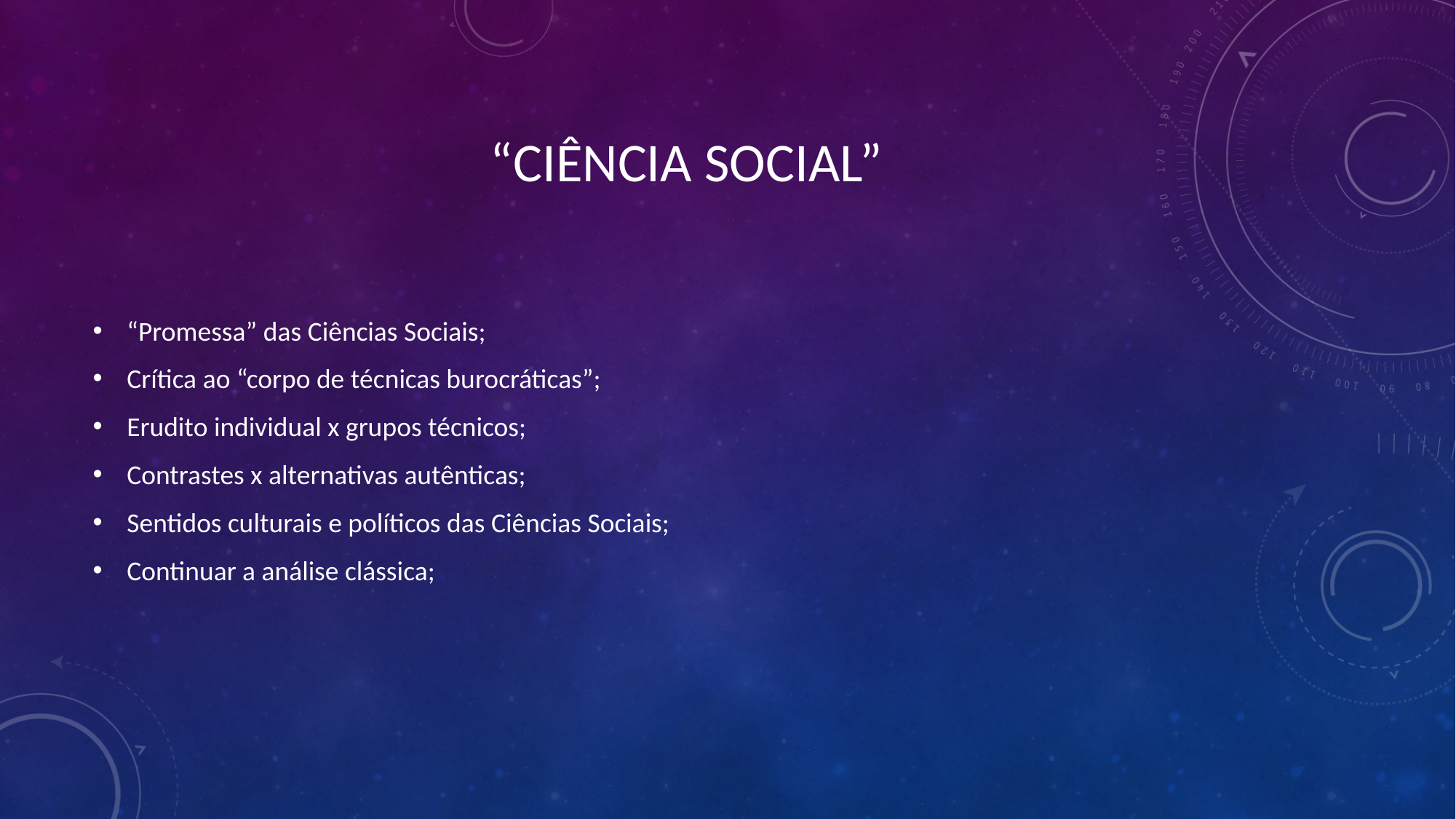

# “ciência social”
“Promessa” das Ciências Sociais;
Crítica ao “corpo de técnicas burocráticas”;
Erudito individual x grupos técnicos;
Contrastes x alternativas autênticas;
Sentidos culturais e políticos das Ciências Sociais;
Continuar a análise clássica;